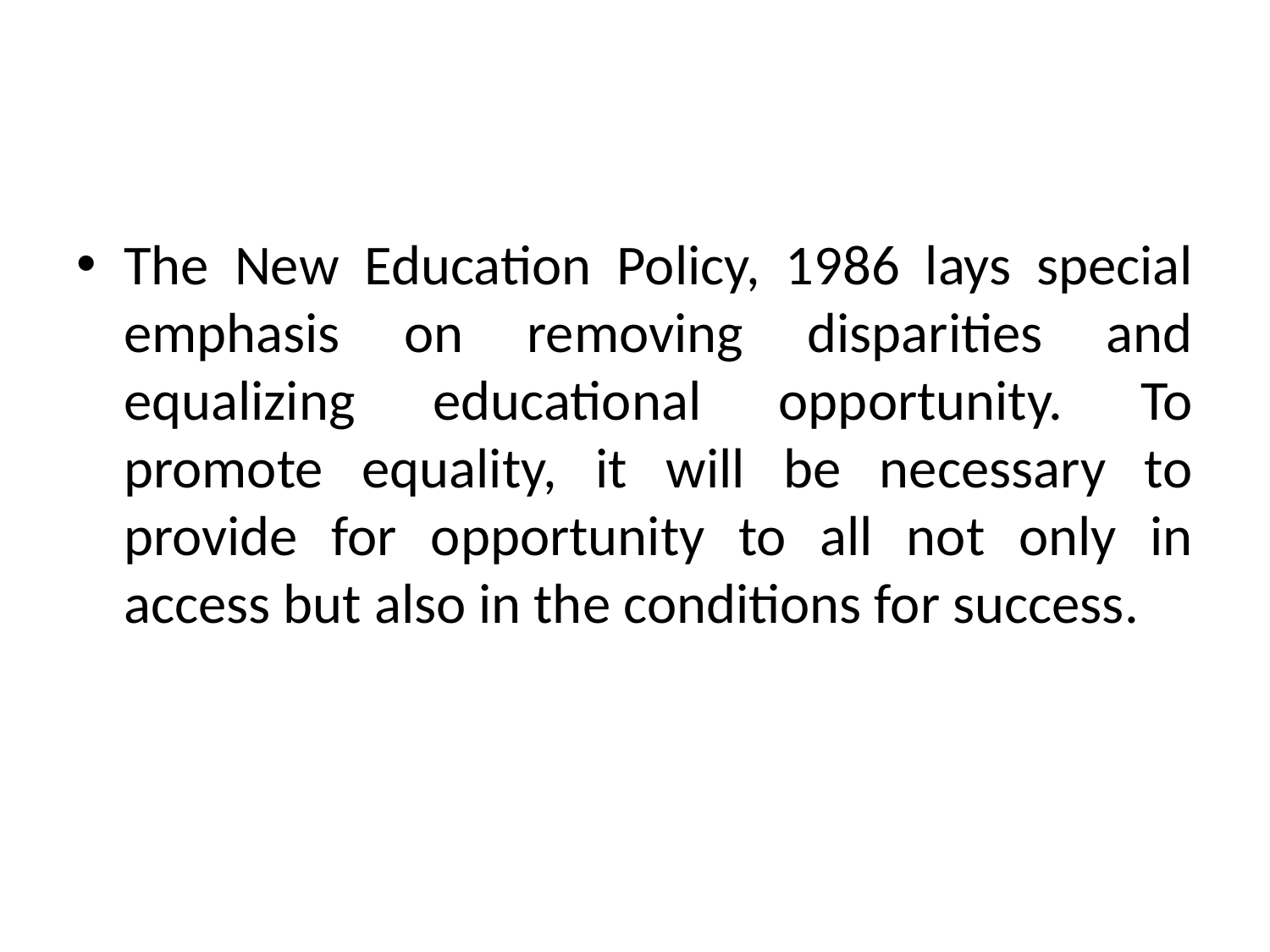

The New Education Policy, 1986 lays special emphasis on removing disparities and equalizing educational opportunity. To promote equality, it will be necessary to provide for opportunity to all not only in access but also in the conditions for success.